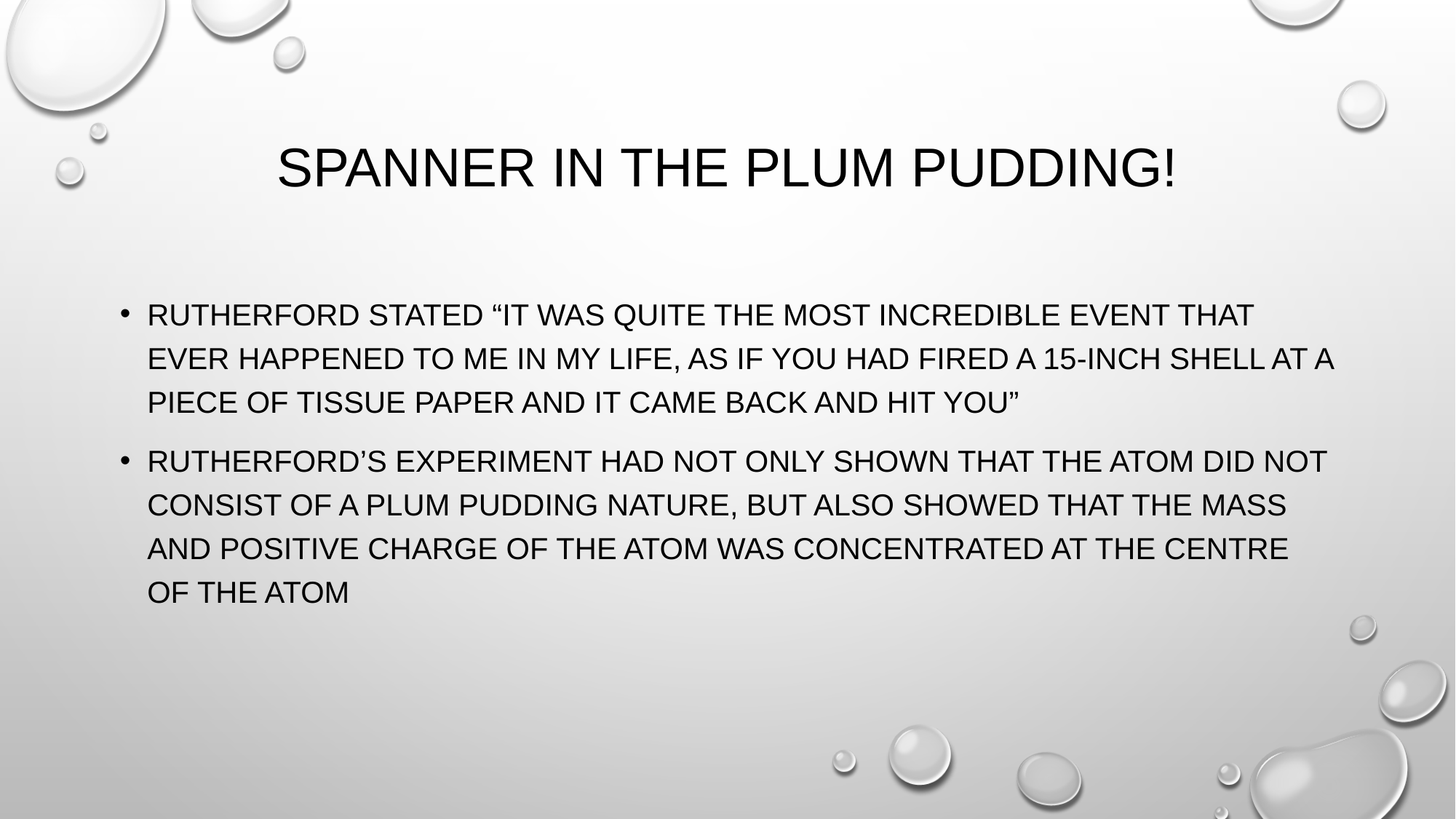

# Spanner in the plum pudding!
RUTHERFORD STATED “IT WAS QUITE THE MOST INCREDIBLE EVENT THAT EVER HAPPENED TO ME IN MY LIFE, AS IF YOU HAD FIRED A 15-INCH SHELL AT A PIECE OF TISSUE PAPER AND IT CAME BACK AND HIT YOU”
Rutherford’s experiment had not only shown that the atom did not consist of a plum pudding nature, but also showed that the mass and positive charge of the atom was concentrated at the centre of the atom